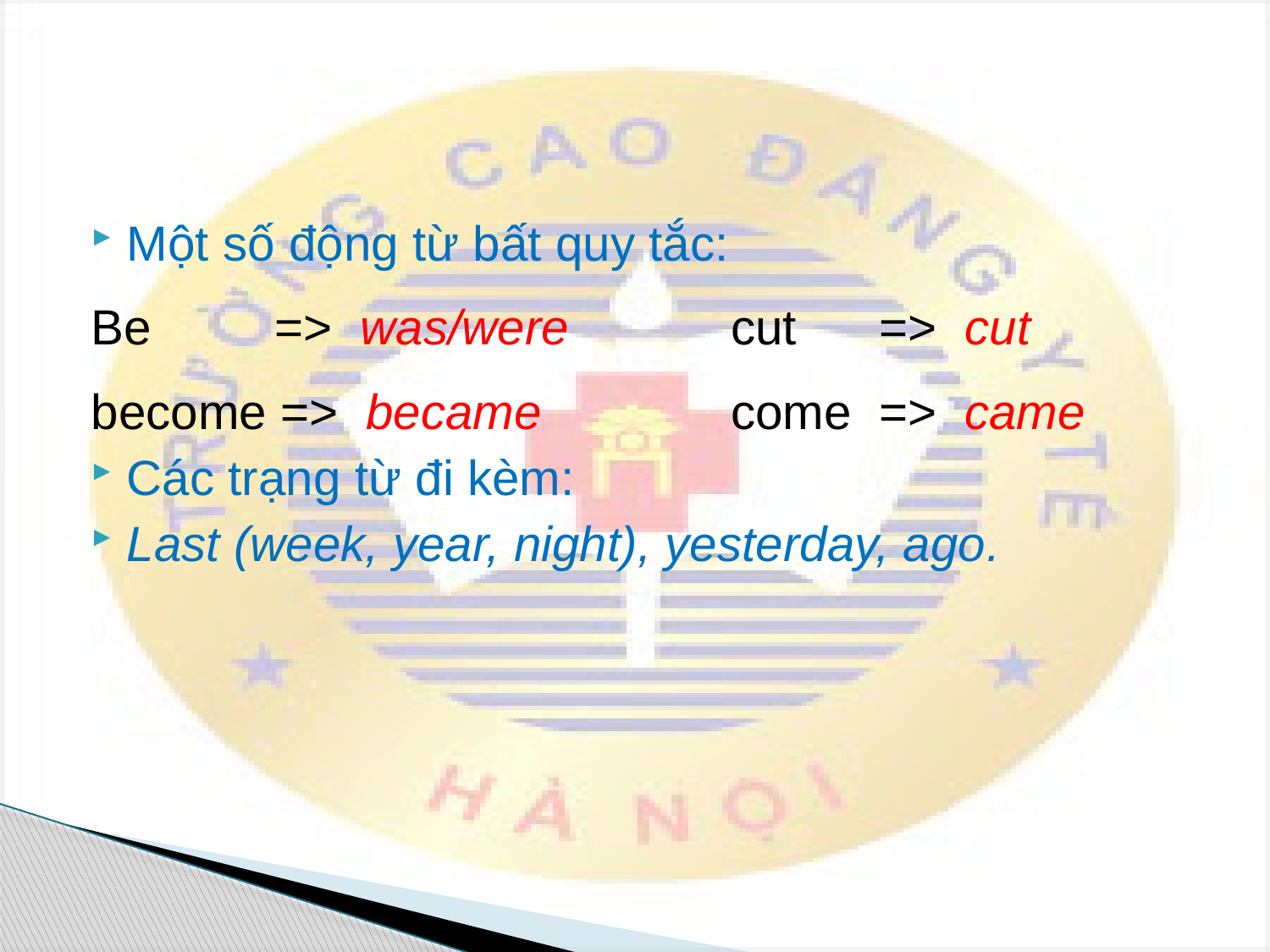

#
Một số động từ bất quy tắc:
Be         =>  was/were 	       cut      =>  cut
become =>  became	       come  =>  came
Các trạng từ đi kèm:
Last (week, year, night), yesterday, ago.